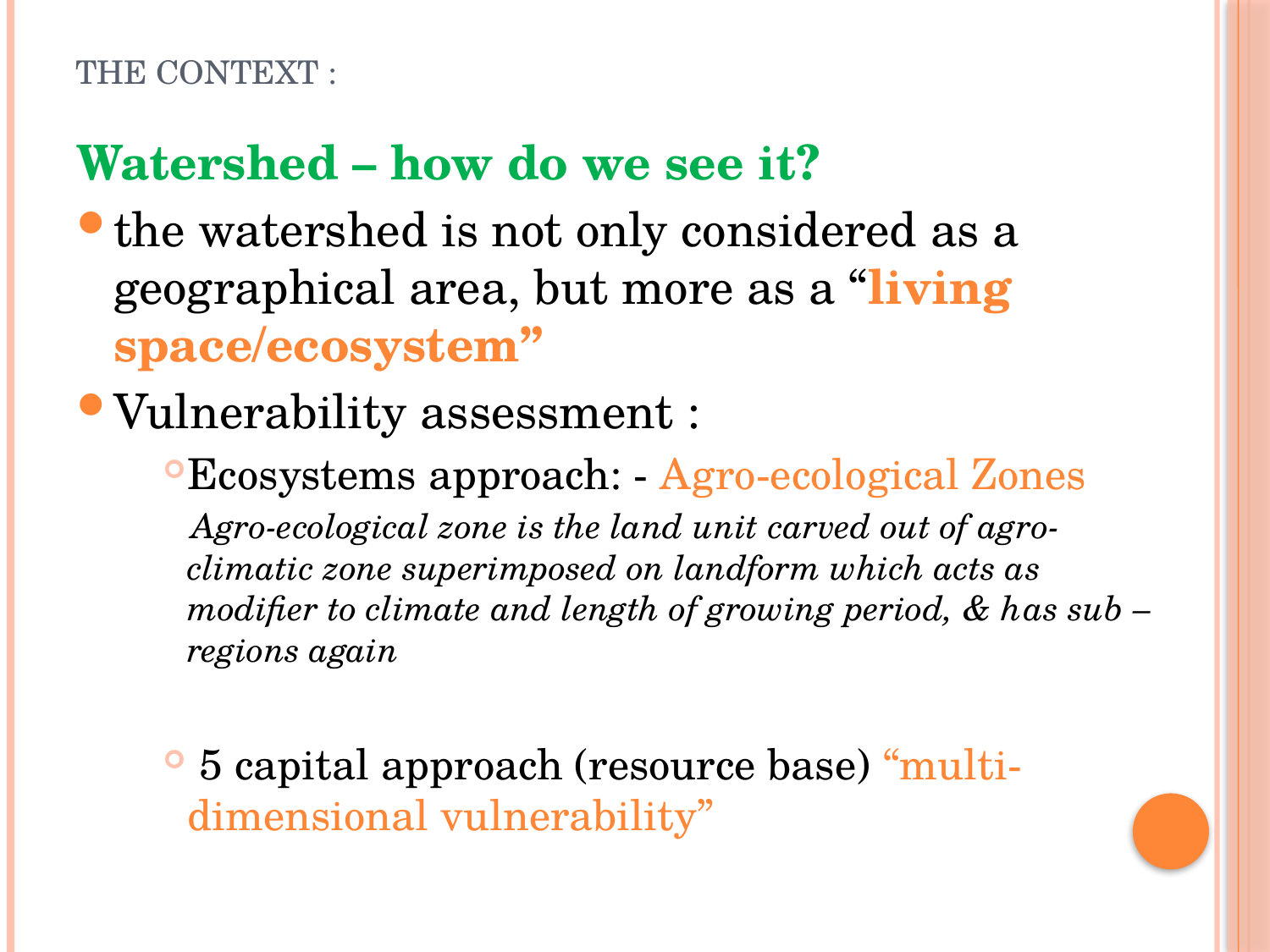

# The Context :
Watershed – how do we see it?
the watershed is not only considered as a geographical area, but more as a “living space/ecosystem”
Vulnerability assessment :
Ecosystems approach: - Agro-ecological Zones
   Agro-ecological zone is the land unit carved out of agro-climatic zone superimposed on landform which acts as modifier to climate and length of growing period, & has sub – regions again

 5 capital approach (resource base) “multi- dimensional vulnerability”